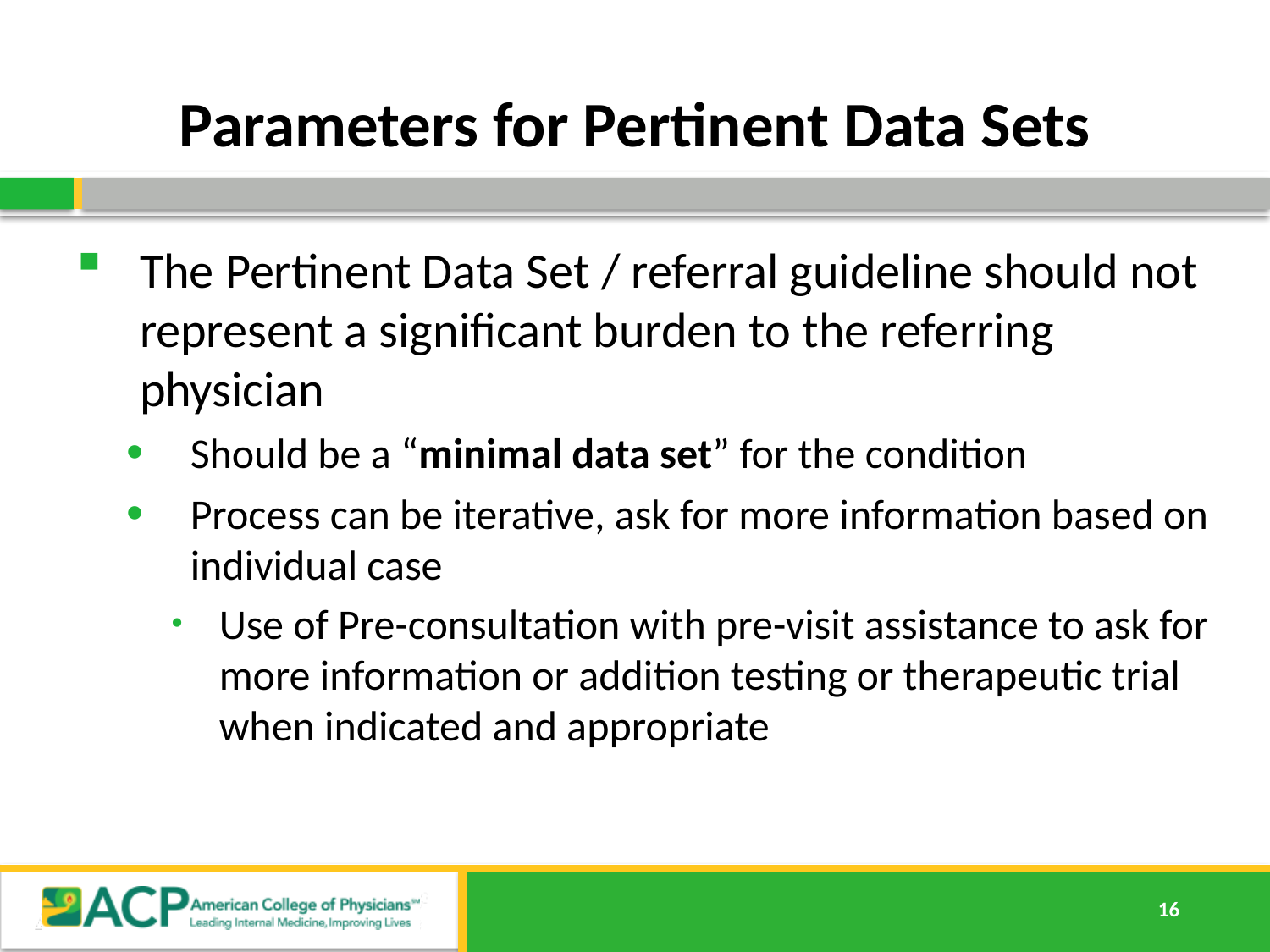

# Parameters for Pertinent Data Sets
The Pertinent Data Set / referral guideline should not represent a significant burden to the referring physician
Should be a “minimal data set” for the condition
Process can be iterative, ask for more information based on individual case
Use of Pre-consultation with pre-visit assistance to ask for more information or addition testing or therapeutic trial when indicated and appropriate